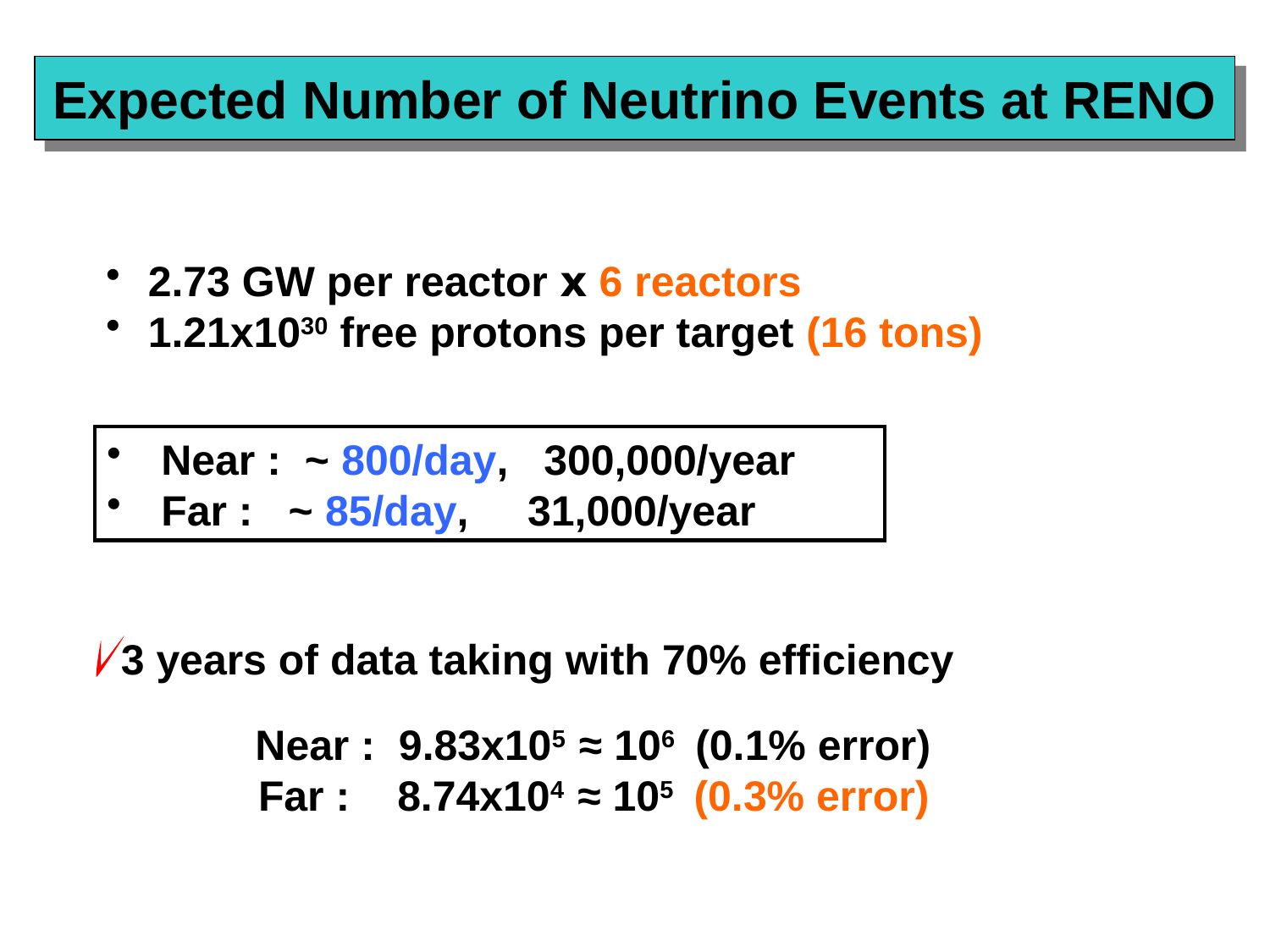

Expected Number of Neutrino Events at RENO
 2.73 GW per reactor ⅹ 6 reactors
 1.21x1030 free protons per target (16 tons)
  Near :  ~ 800/day,   300,000/year
  Far :   ~ 85/day,     31,000/year
3 years of data taking with 70% efficiency

 Near :  9.83x105  ≈ 106   (0.1% error)
 Far :    8.74x104  ≈ 105   (0.3% error)